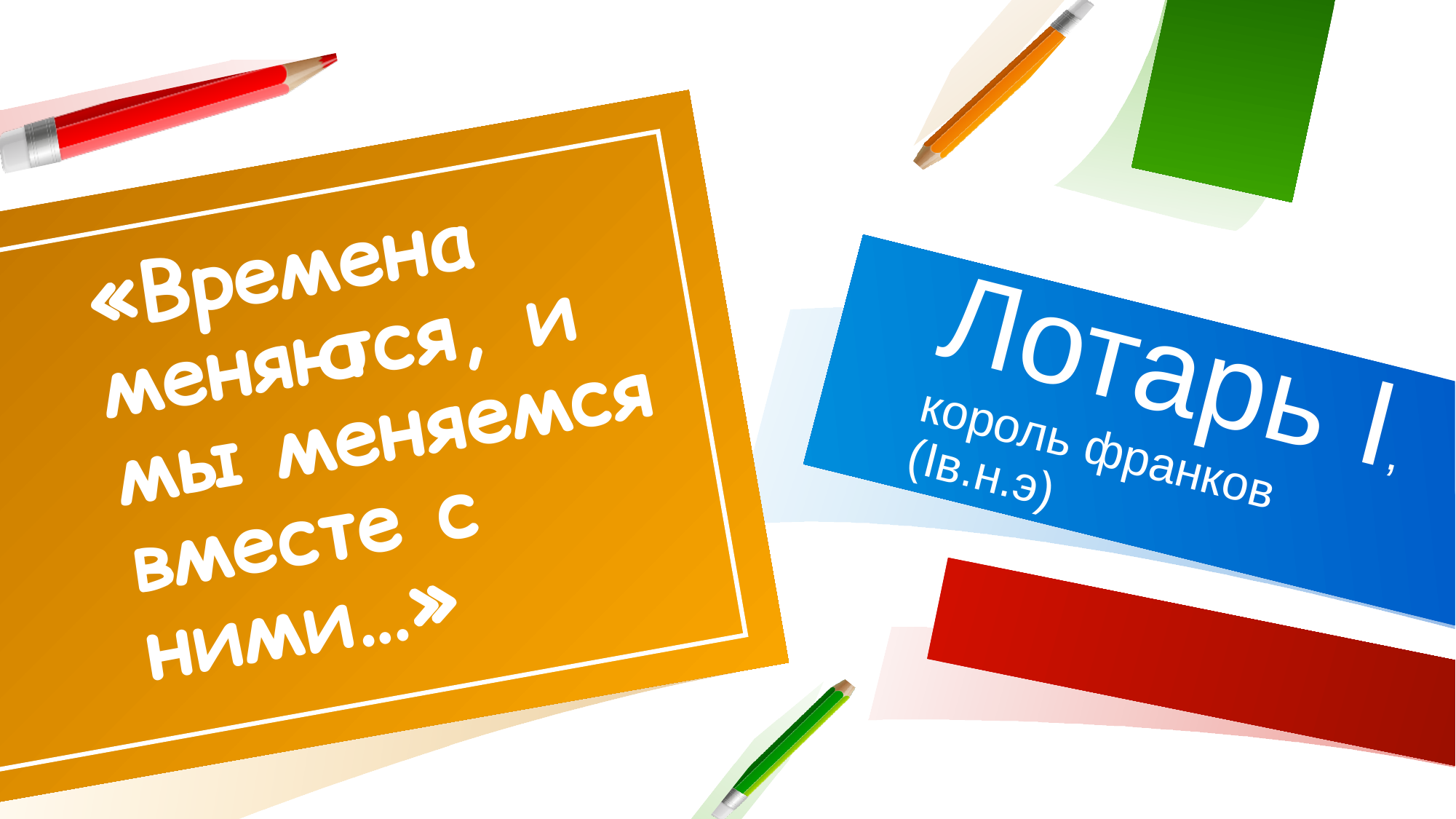

Лотарь I, король франков (Iв.н.э)

# «Времена меняются, и мы меняемся вместе с ними…»